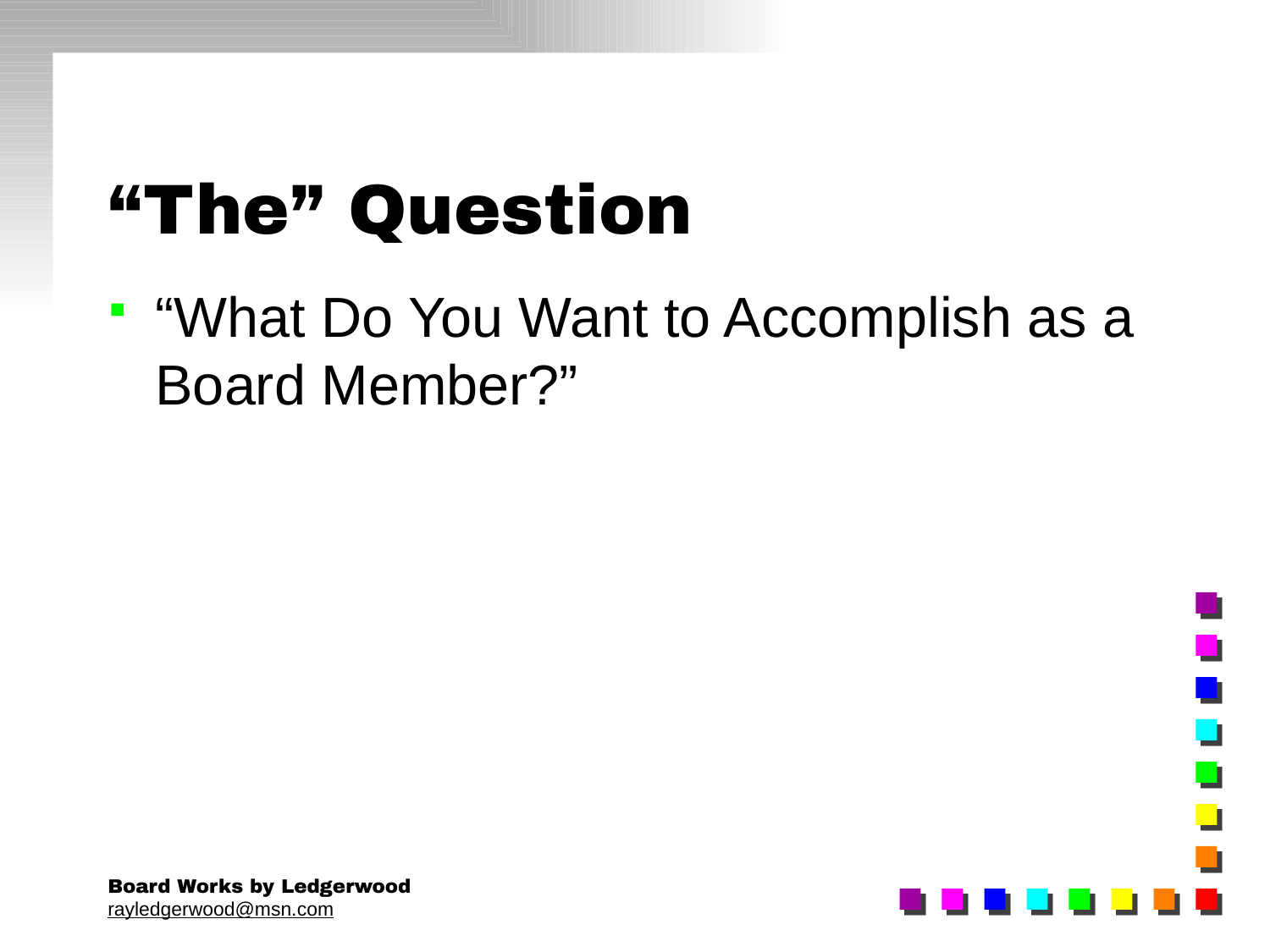

# “The” Question
“What Do You Want to Accomplish as a Board Member?”